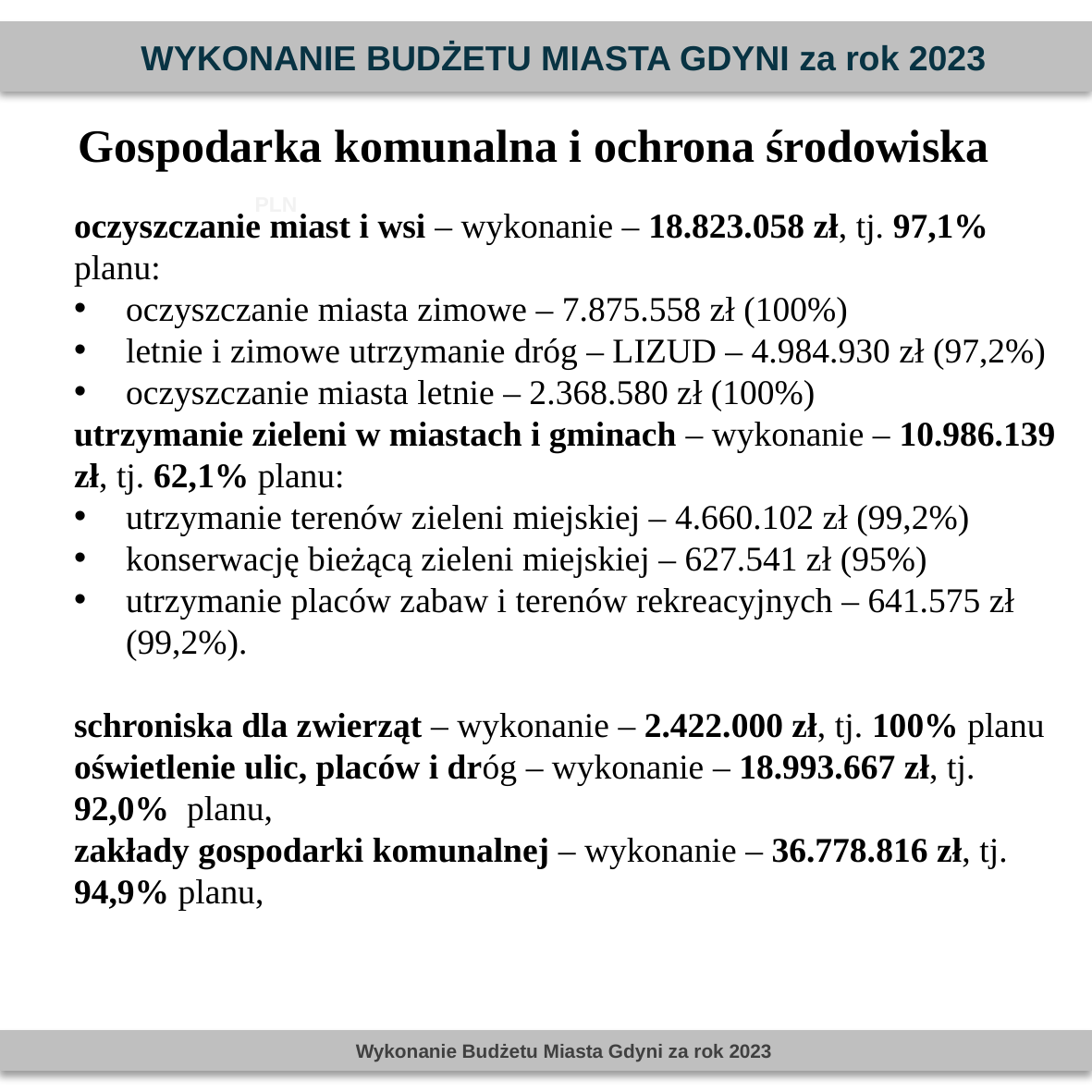

WYKONANIE BUDŻETU MIASTA GDYNI za rok 2023
Gospodarka komunalna i ochrona środowiska
PLN
oczyszczanie miast i wsi – wykonanie – 18.823.058 zł, tj. 97,1% planu:
oczyszczanie miasta zimowe – 7.875.558 zł (100%)
letnie i zimowe utrzymanie dróg – LIZUD – 4.984.930 zł (97,2%)
oczyszczanie miasta letnie – 2.368.580 zł (100%)
utrzymanie zieleni w miastach i gminach – wykonanie – 10.986.139 zł, tj. 62,1% planu:
utrzymanie terenów zieleni miejskiej – 4.660.102 zł (99,2%)
konserwację bieżącą zieleni miejskiej – 627.541 zł (95%)
utrzymanie placów zabaw i terenów rekreacyjnych – 641.575 zł (99,2%).

schroniska dla zwierząt – wykonanie – 2.422.000 zł, tj. 100% planu
oświetlenie ulic, placów i dróg – wykonanie – 18.993.667 zł, tj. 92,0%  planu,
zakłady gospodarki komunalnej – wykonanie – 36.778.816 zł, tj. 94,9% planu,
Wykonanie Budżetu Miasta Gdyni za rok 2023